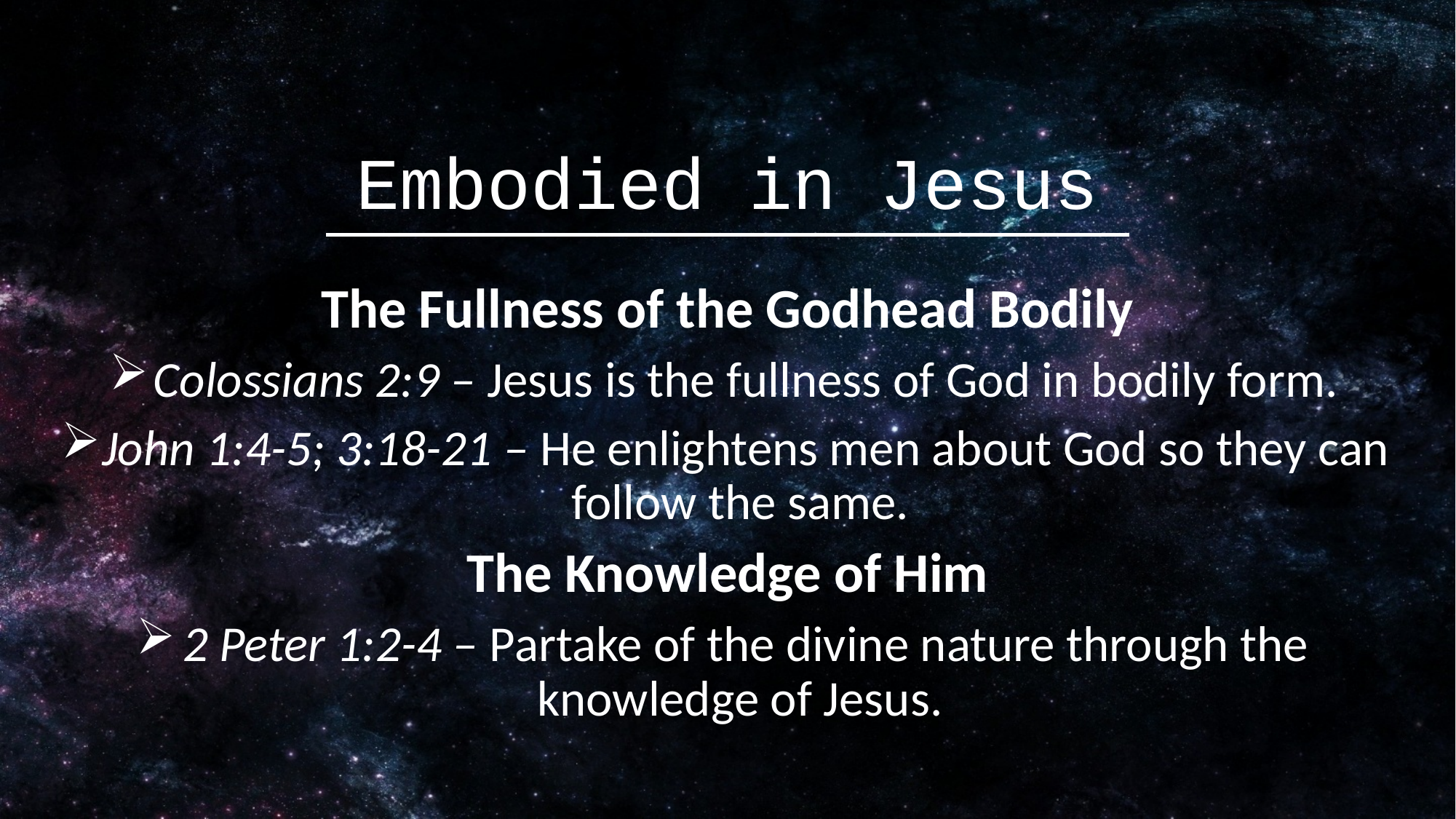

# Embodied in Jesus
The Fullness of the Godhead Bodily
Colossians 2:9 – Jesus is the fullness of God in bodily form.
John 1:4-5; 3:18-21 – He enlightens men about God so they can follow the same.
The Knowledge of Him
2 Peter 1:2-4 – Partake of the divine nature through the knowledge of Jesus.